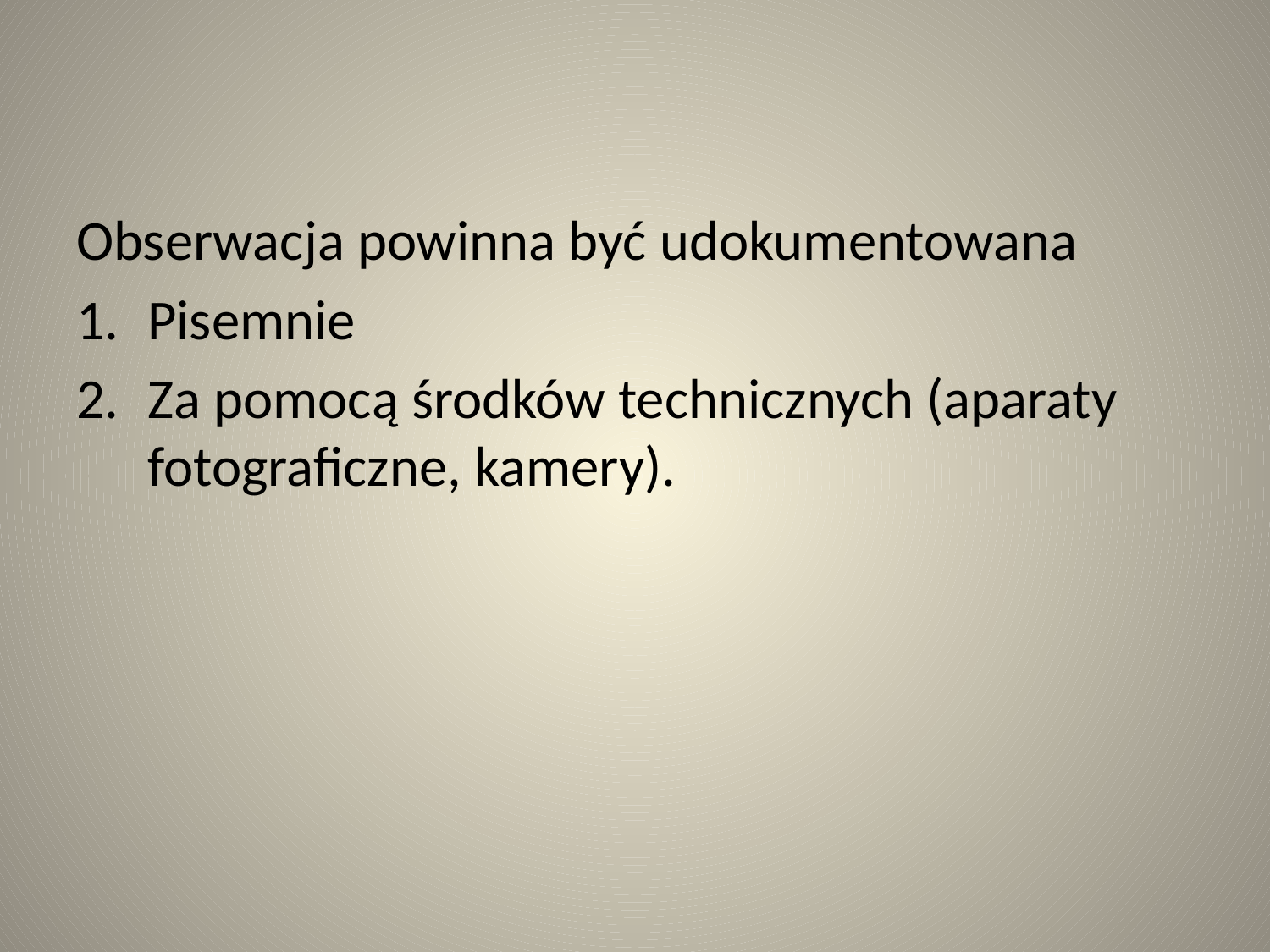

Obserwacja powinna być udokumentowana
Pisemnie
Za pomocą środków technicznych (aparaty fotograficzne, kamery).